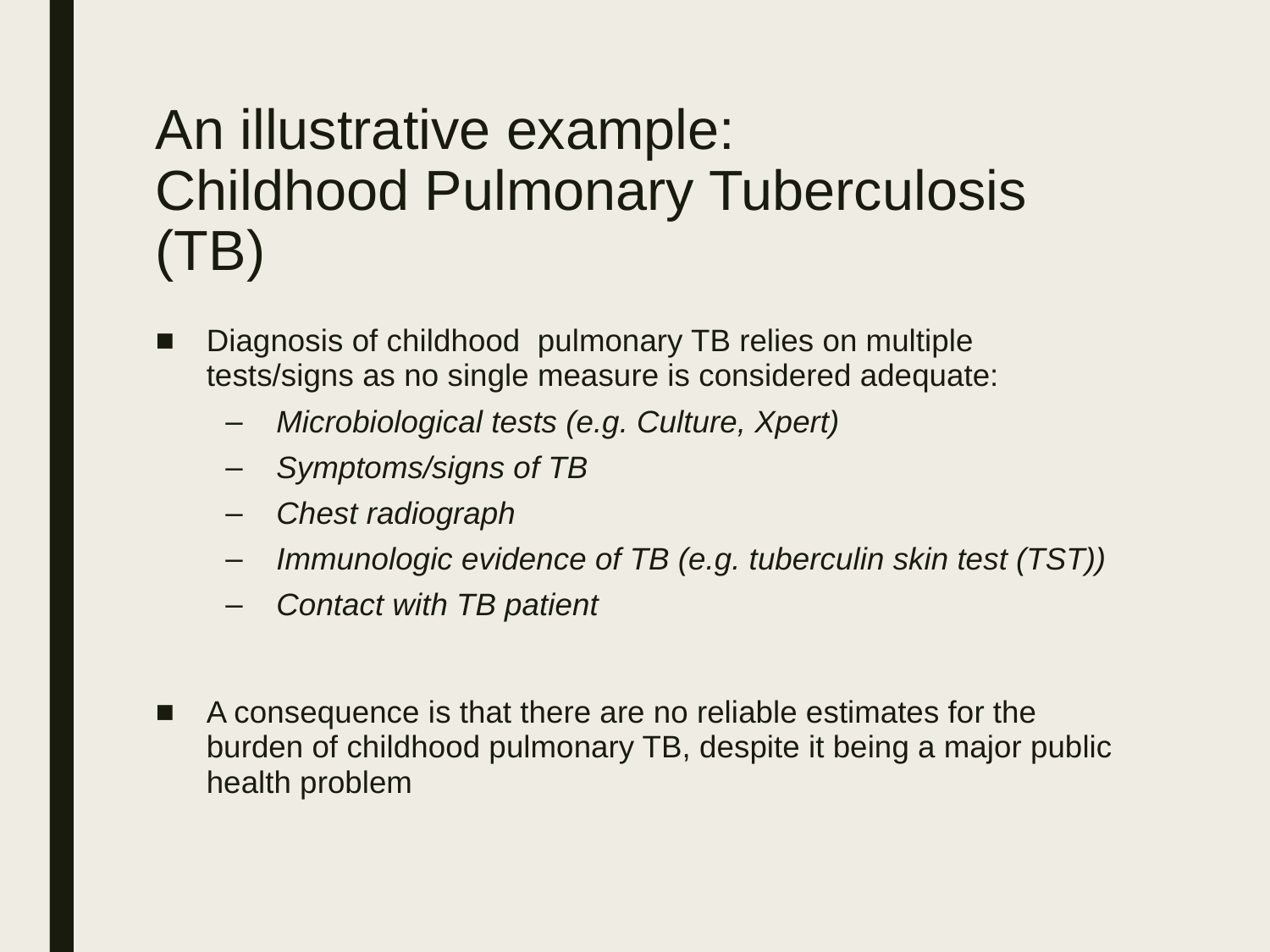

# An illustrative example: Childhood Pulmonary Tuberculosis (TB)
Diagnosis of childhood  pulmonary TB relies on multiple tests/signs as no single measure is considered adequate:
Microbiological tests (e.g. Culture, Xpert)
Symptoms/signs of TB
Chest radiograph
Immunologic evidence of TB (e.g. tuberculin skin test (TST))
Contact with TB patient

A consequence is that there are no reliable estimates for the burden of childhood pulmonary TB, despite it being a major public health problem